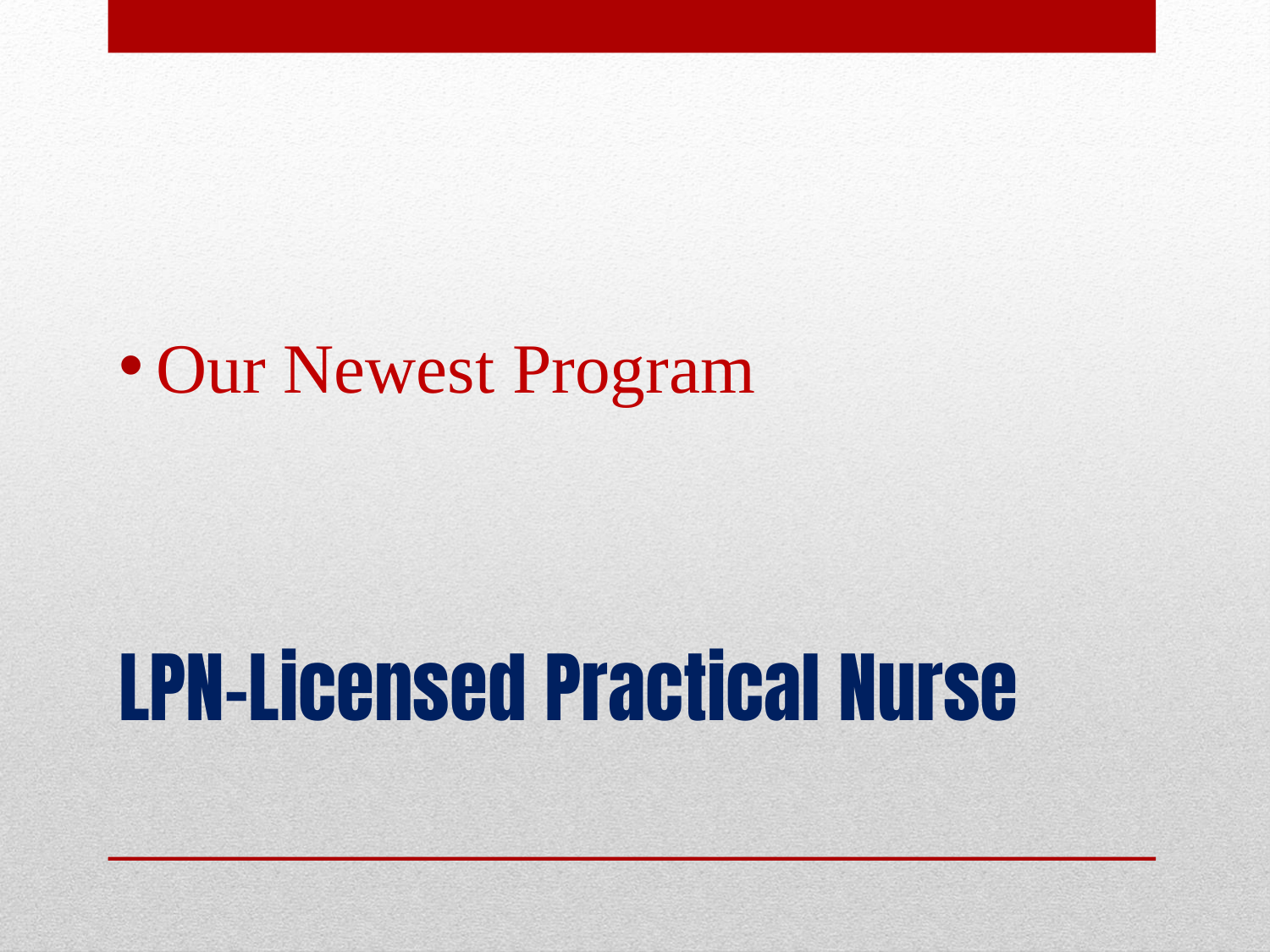

Our Newest Program
# LPN-Licensed Practical Nurse